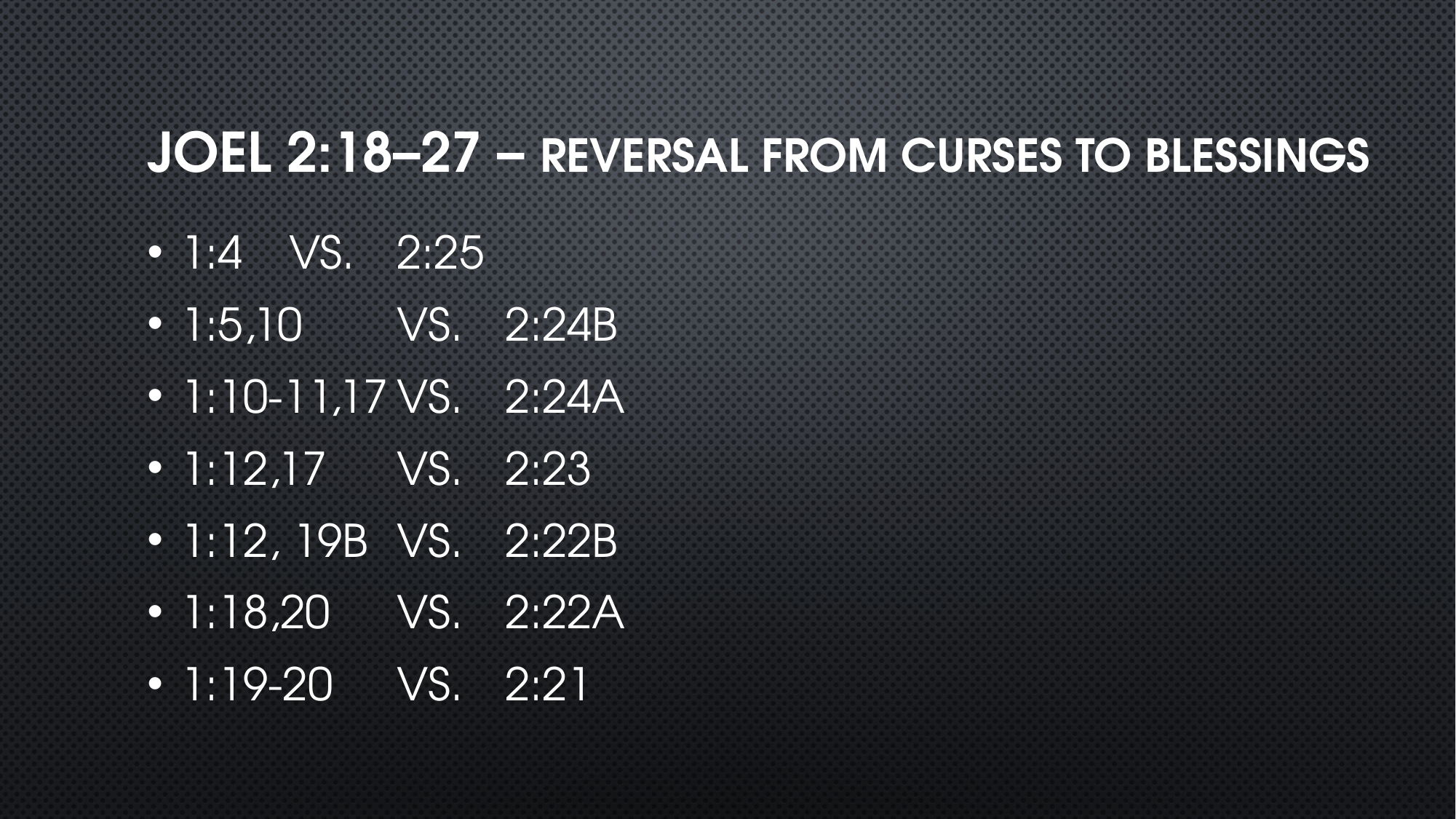

# Joel 2:18–27 – Reversal from Curses to Blessings
1:4 					vs.			2:25
1:5,10  				vs.			2:24b
1:10-11,17			vs.			2:24a
1:12,17  				vs.			2:23
1:12, 19b  			vs.			2:22b
1:18,20  				vs.			2:22a
1:19-20  				vs.			2:21